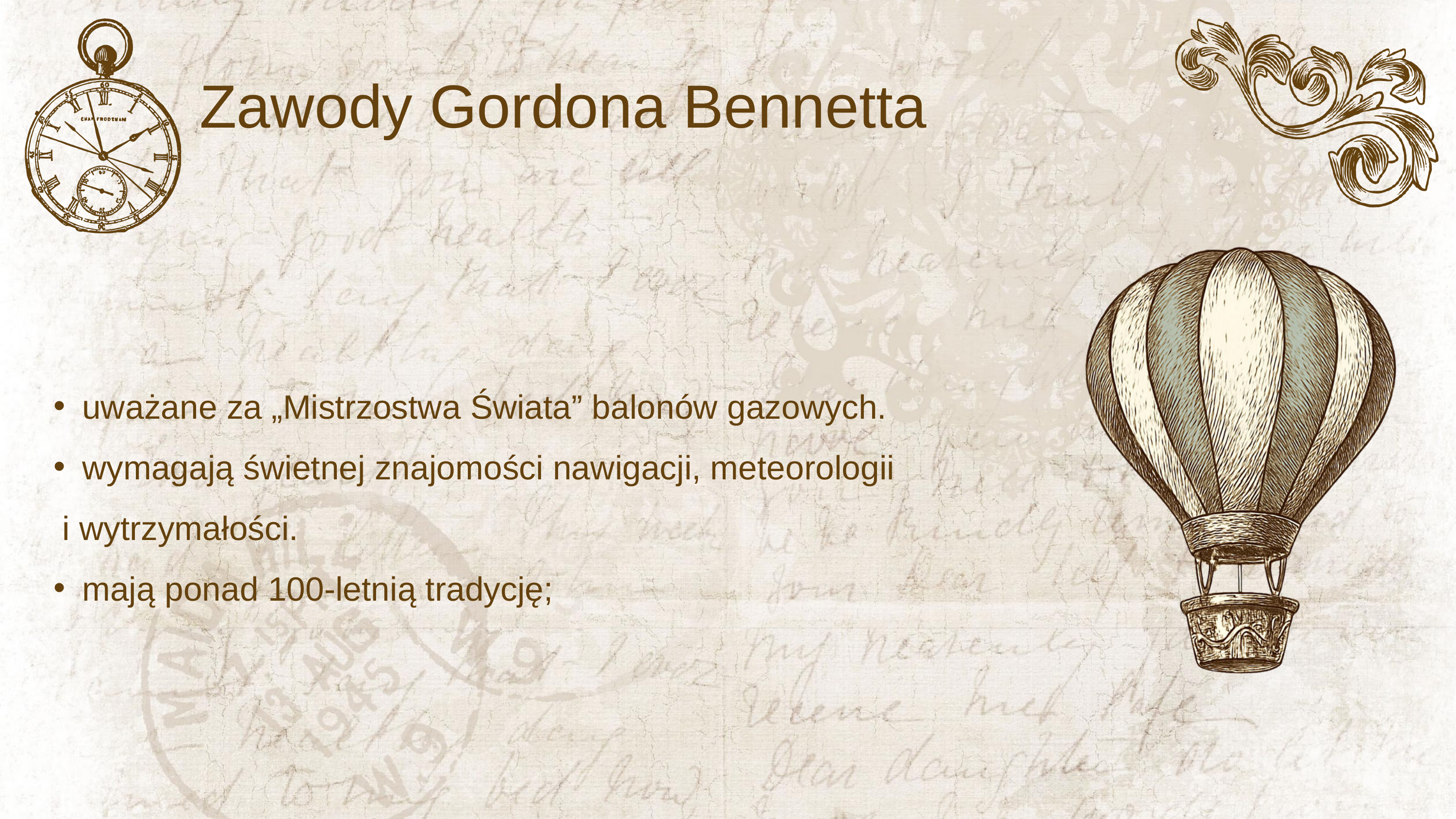

Zawody Gordona Bennetta

uważane za „Mistrzostwa Świata” balonów gazowych.
wymagają świetnej znajomości nawigacji, meteorologii
    i wytrzymałości.
mają ponad 100-letnią tradycję;